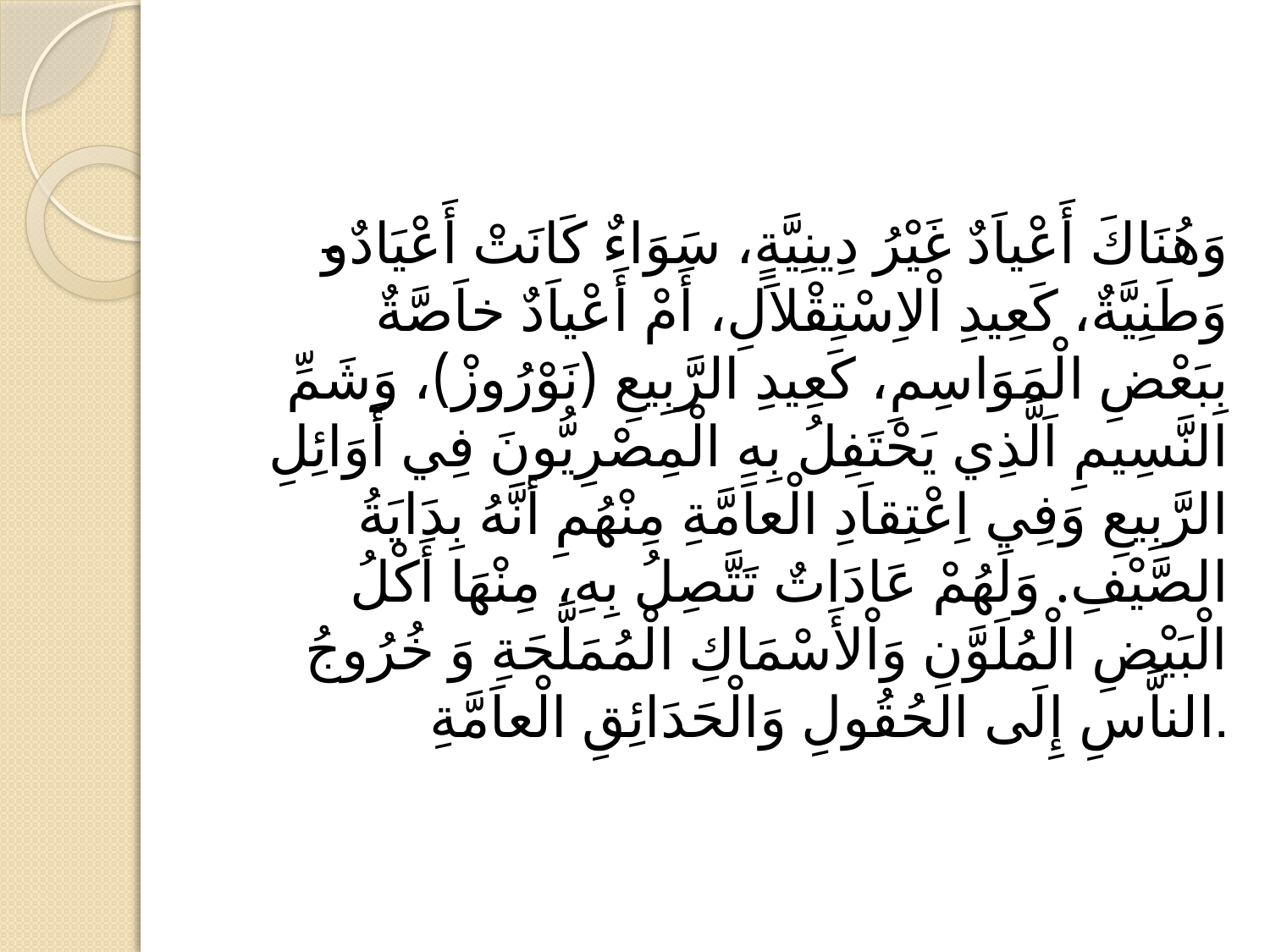

#
وَهُنَاكَ أَعْياَدٌ غَيْرُ دِينِيَّةٍ، سَوَاءٌ كَانَتْ أَعْيَادٌو وَطَنِيَّةٌ، كَعِيدِ اْلاِسْتِقْلاَلِ، أَمْ أَعْياَدٌ خاَصَّةٌ بِبَعْضِ الْمَوَاسِمِ، كَعِيدِ الرَّبِيعِ (نَوْرُوزْ)، وَشَمِّ النَّسِيمِ اَلَّذِي يَحْتَفِلُ بِهِ الْمِصْرِيُّونَ فِي أَوَائِلِ الرَّبِيعِ وَفِي اِعْتِقاَدِ الْعاَمَّةِ مِنْهُمِ أنَّهُ بِدَايَةُ الصَّيْفِ. وَلَهُمْ عَادَاتٌ تَتَّصِلُ بِهِ، مِنْهَا أَكْلُ الْبَيْضِ الْمُلَوَّنِ وَاْلأَسْمَاكِ الْمُمَلَّحَةِ وَ خُرُوجُ الناَّسِ إِلَى الحُقُولِ وَالْحَدَائِقِ الْعاَمَّةِ.